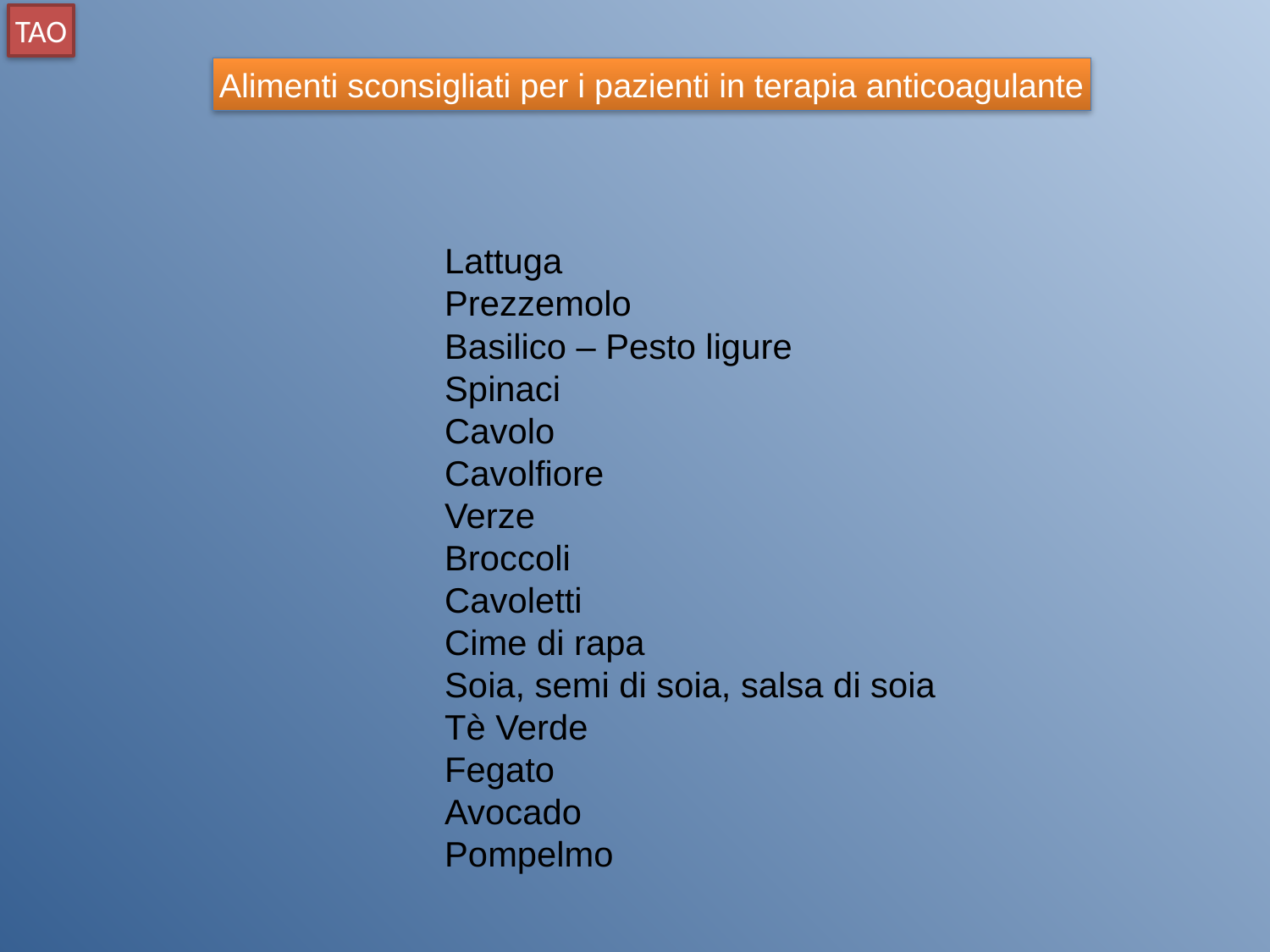

TAO
Alimenti sconsigliati per i pazienti in terapia anticoagulante

Lattuga
Prezzemolo
Basilico – Pesto ligure
Spinaci
Cavolo
Cavolfiore
Verze
Broccoli
Cavoletti
Cime di rapa
Soia, semi di soia, salsa di soia
Tè Verde
Fegato
Avocado
Pompelmo